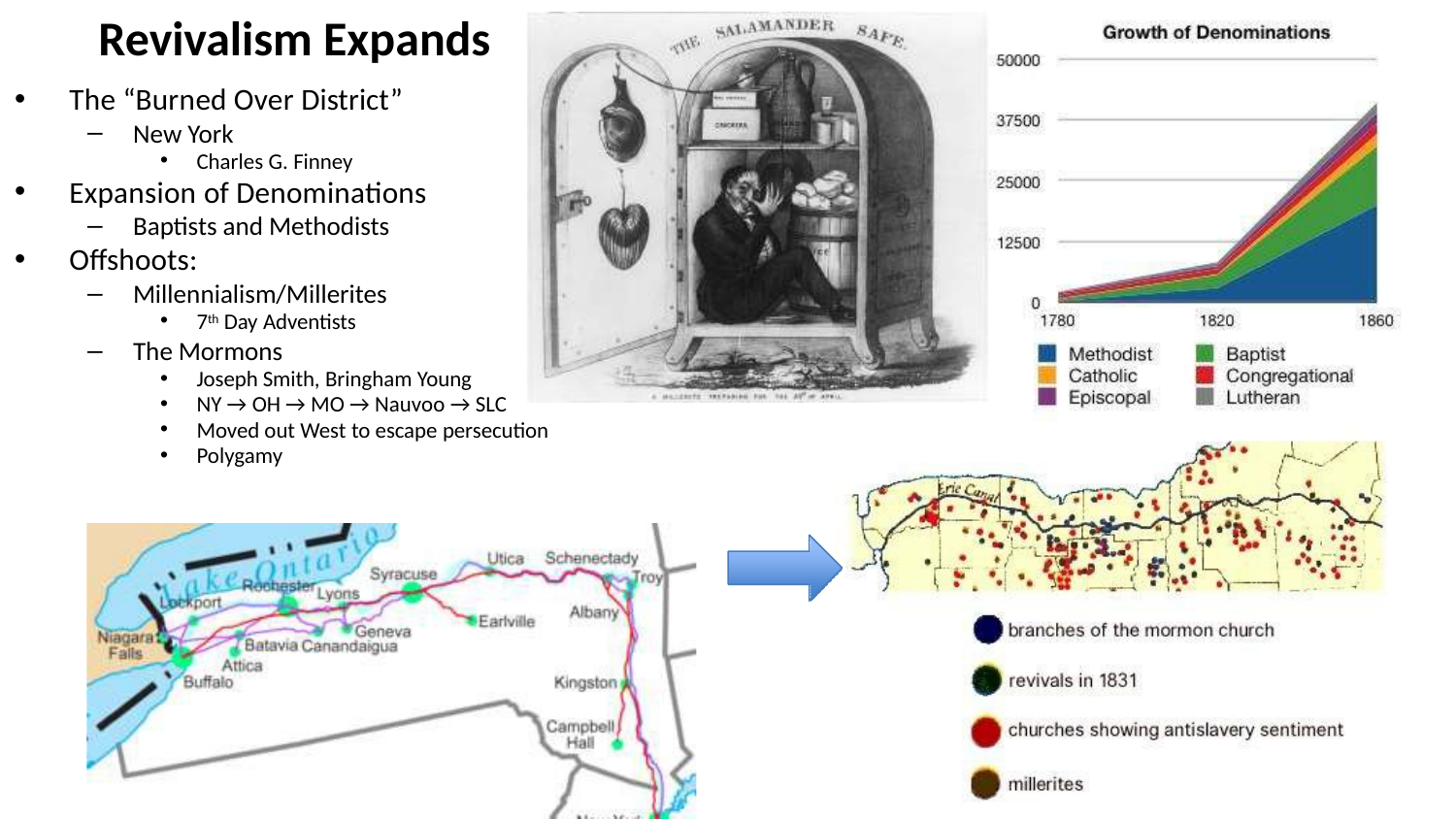

# Revivalism Expands

The “Burned Over District”
New York
Charles G. Finney
Expansion of Denominations
Baptists and Methodists
Offshoots:
Millennialism/Millerites
7th  Day Adventists
The Mormons
Joseph Smith, Bringham Young
NY → OH → MO → Nauvoo → SLC
Moved out West to escape persecution
Polygamy